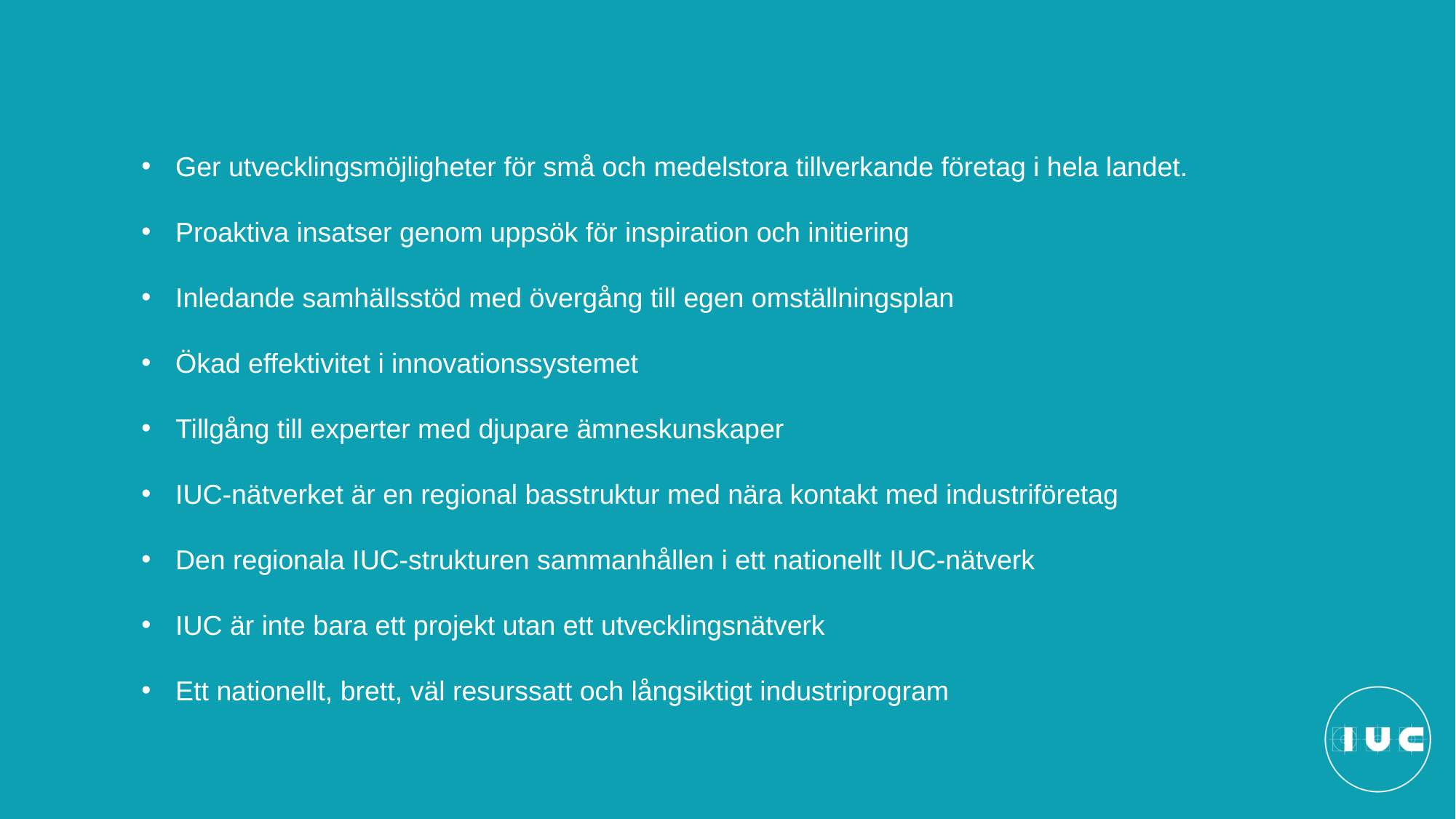

Ger utvecklingsmöjligheter för små och medelstora tillverkande företag i hela landet.
Proaktiva insatser genom uppsök för inspiration och initiering
Inledande samhällsstöd med övergång till egen omställningsplan
Ökad effektivitet i innovationssystemet
Tillgång till experter med djupare ämneskunskaper
IUC-nätverket är en regional basstruktur med nära kontakt med industriföretag
Den regionala IUC-strukturen sammanhållen i ett nationellt IUC-nätverk
IUC är inte bara ett projekt utan ett utvecklingsnätverk
Ett nationellt, brett, väl resurssatt och långsiktigt industriprogram